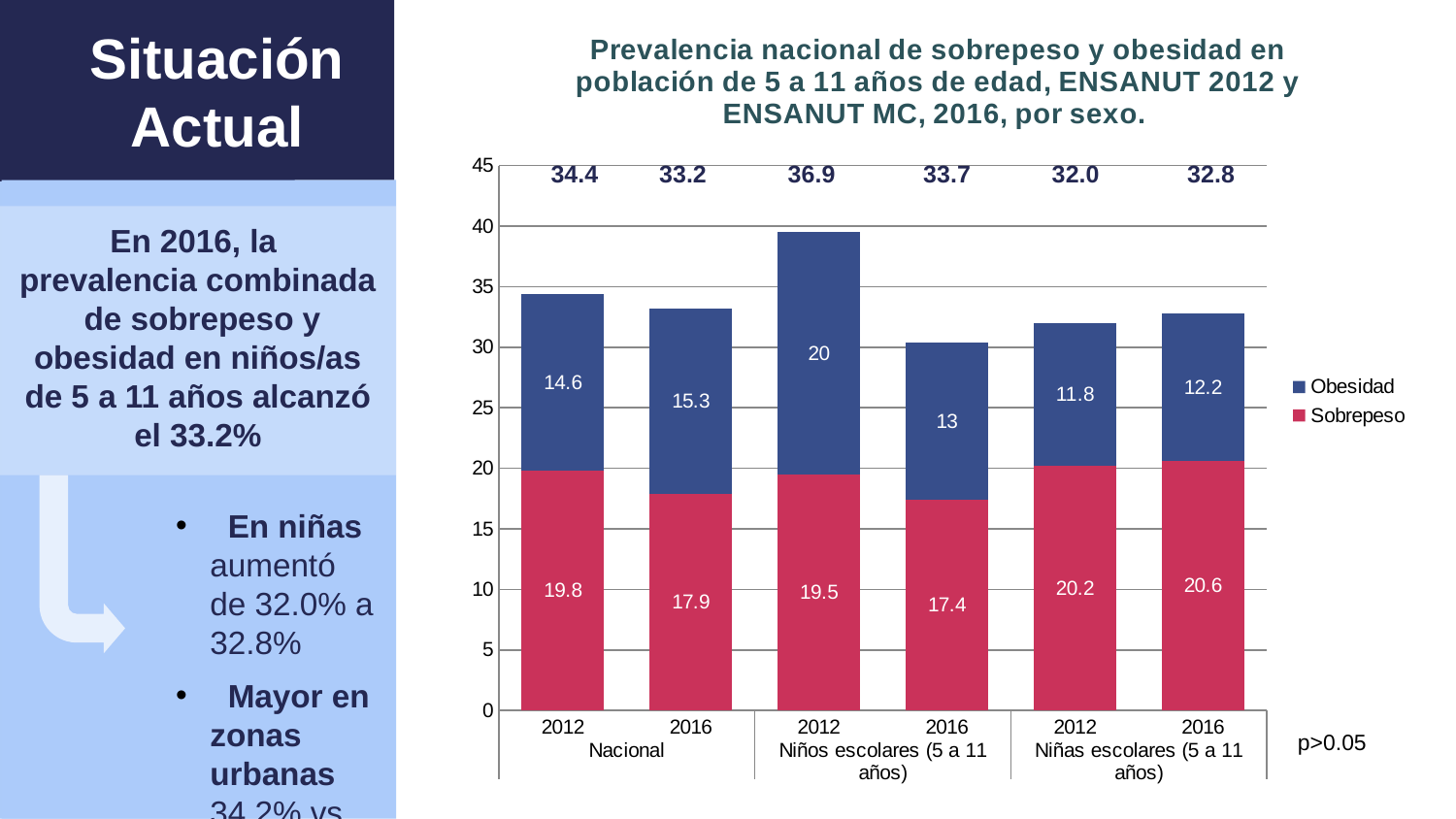

### Chart: Prevalencia nacional de sobrepeso y obesidad en población de 5 a 11 años de edad, ENSANUT 2012 y ENSANUT MC, 2016, por sexo.

| Category | Sobrepeso | Obesidad |
|---|---|---|
| 2012 | 19.8 | 14.6 |
| 2016 | 17.9 | 15.3 |
| 2012 | 19.5 | 20.0 |
| 2016 | 17.4 | 13.0 |
| 2012 | 20.2 | 11.8 |
| 2016 | 20.6 | 12.2 |
Situación Actual
34.4         33.2            36.9             33.7            32.0             32.8

En 2016, la
prevalencia combinada
 de sobrepeso y obesidad en niños/as de 5 a 11 años alcanzó el 33.2%

  En niñas aumentó de 32.0% a 32.8%

  Mayor en zonas urbanas 34.2% vs 29%
p>0.05